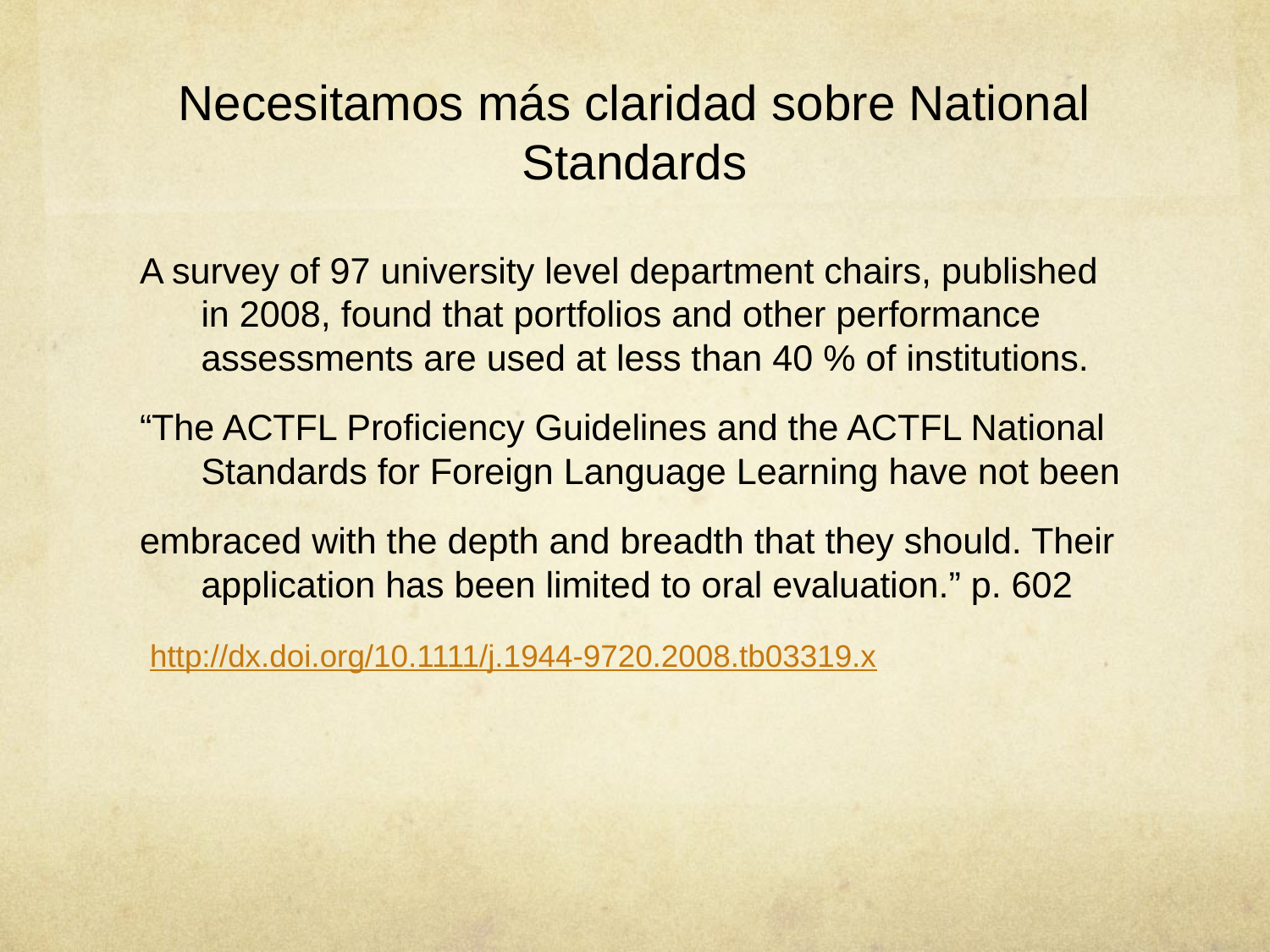

# Necesitamos más claridad sobre National Standards
A survey of 97 university level department chairs, published in 2008, found that portfolios and other performance assessments are used at less than 40 % of institutions.
“The ACTFL Proficiency Guidelines and the ACTFL National Standards for Foreign Language Learning have not been
embraced with the depth and breadth that they should. Their application has been limited to oral evaluation.” p. 602
 http://dx.doi.org/10.1111/j.1944-9720.2008.tb03319.x